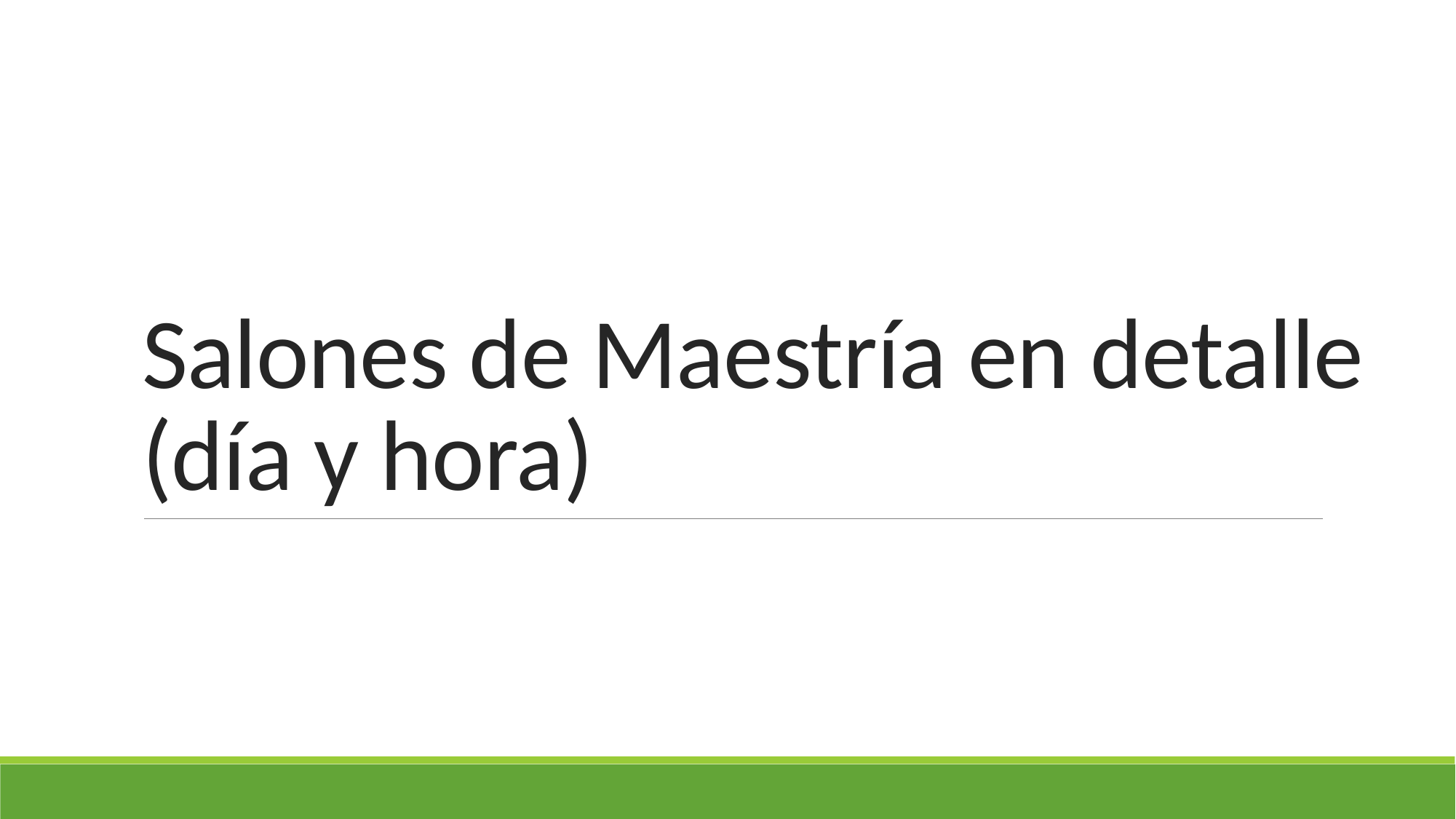

# Salones de Maestría en detalle (día y hora)